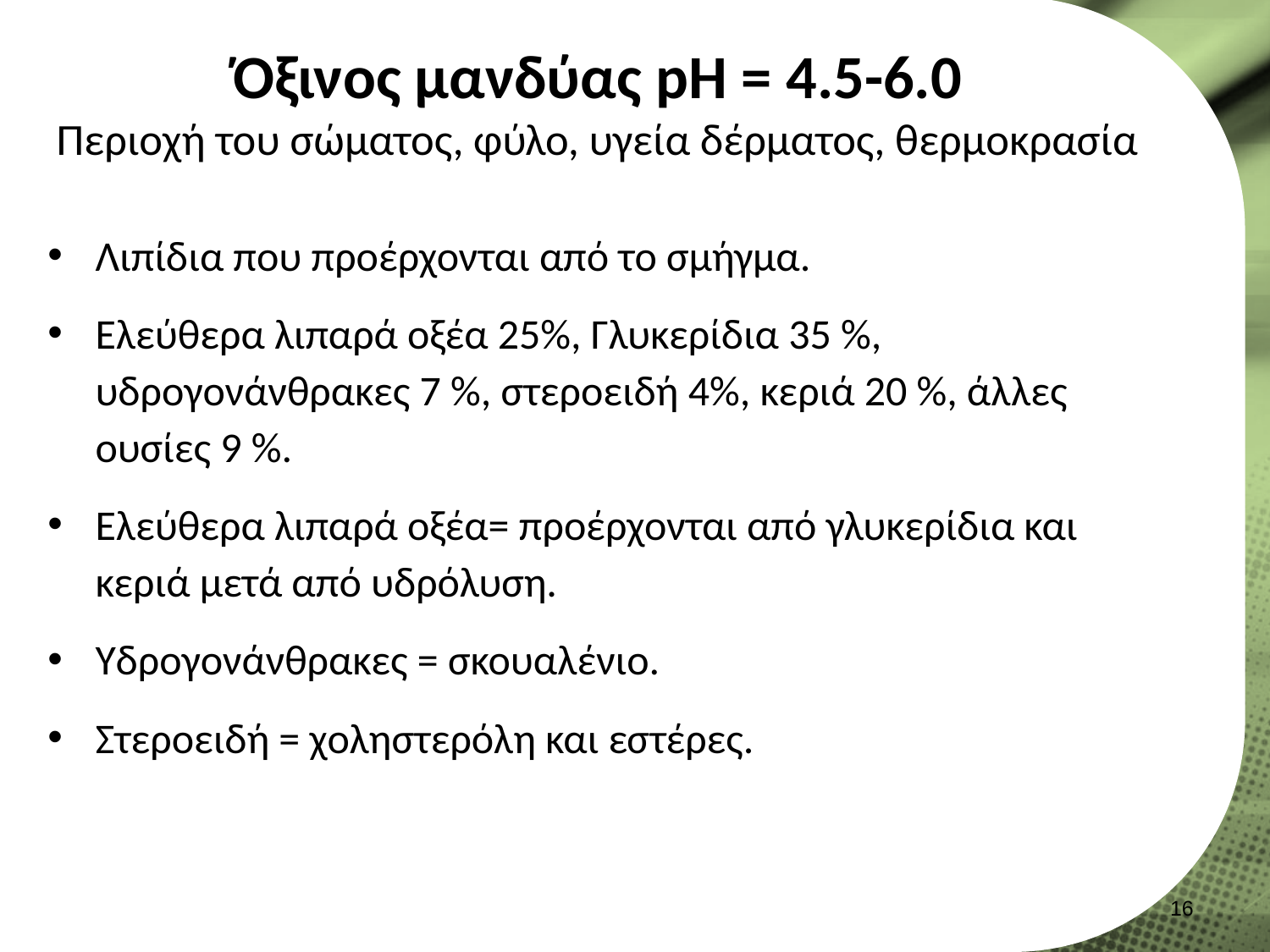

# Όξινος μανδύας pH = 4.5-6.0 Περιοχή του σώματος, φύλο, υγεία δέρματος, θερμοκρασία
Λιπίδια που προέρχονται από το σμήγμα.
Ελεύθερα λιπαρά οξέα 25%, Γλυκερίδια 35 %, υδρογονάνθρακες 7 %, στεροειδή 4%, κεριά 20 %, άλλες ουσίες 9 %.
Ελεύθερα λιπαρά οξέα= προέρχονται από γλυκερίδια και κεριά μετά από υδρόλυση.
Υδρογονάνθρακες = σκουαλένιο.
Στεροειδή = χοληστερόλη και εστέρες.

16